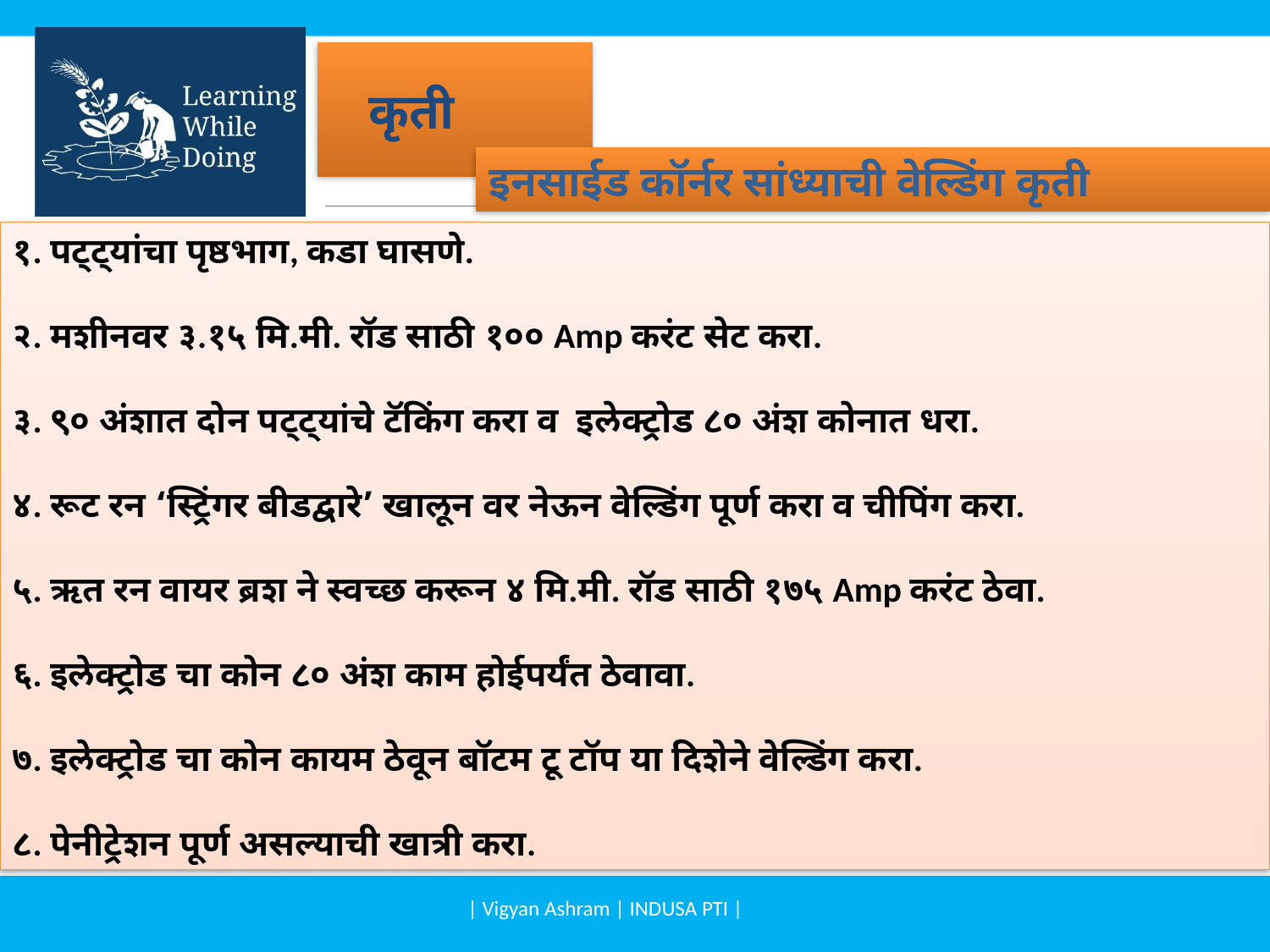

# कृती
इनसाईड कॉर्नर सांध्याची वेल्डिंग कृती
१. पट्ट्यांचा पृष्ठभाग, कडा घासणे.

२. मशीनवर ३.१५ मि.मी. रॉड साठी १०० Amp करंट सेट करा.

३. ९० अंशात दोन पट्ट्यांचे टॅकिंग करा व  इलेक्ट्रोड ८० अंश कोनात धरा.

४. रूट रन ‘स्ट्रिंगर बीडद्वारे’ खालून वर नेऊन वेल्डिंग पूर्ण करा व चीपिंग करा.

५. ऋत रन वायर ब्रश ने स्वच्छ करून ४ मि.मी. रॉड साठी १७५ Amp करंट ठेवा.

६. इलेक्ट्रोड चा कोन ८० अंश काम होईपर्यंत ठेवावा.

७. इलेक्ट्रोड चा कोन कायम ठेवून बॉटम टू टॉप या दिशेने वेल्डिंग करा.

८. पेनीट्रेशन पूर्ण असल्याची खात्री करा.
| Vigyan Ashram | INDUSA PTI |